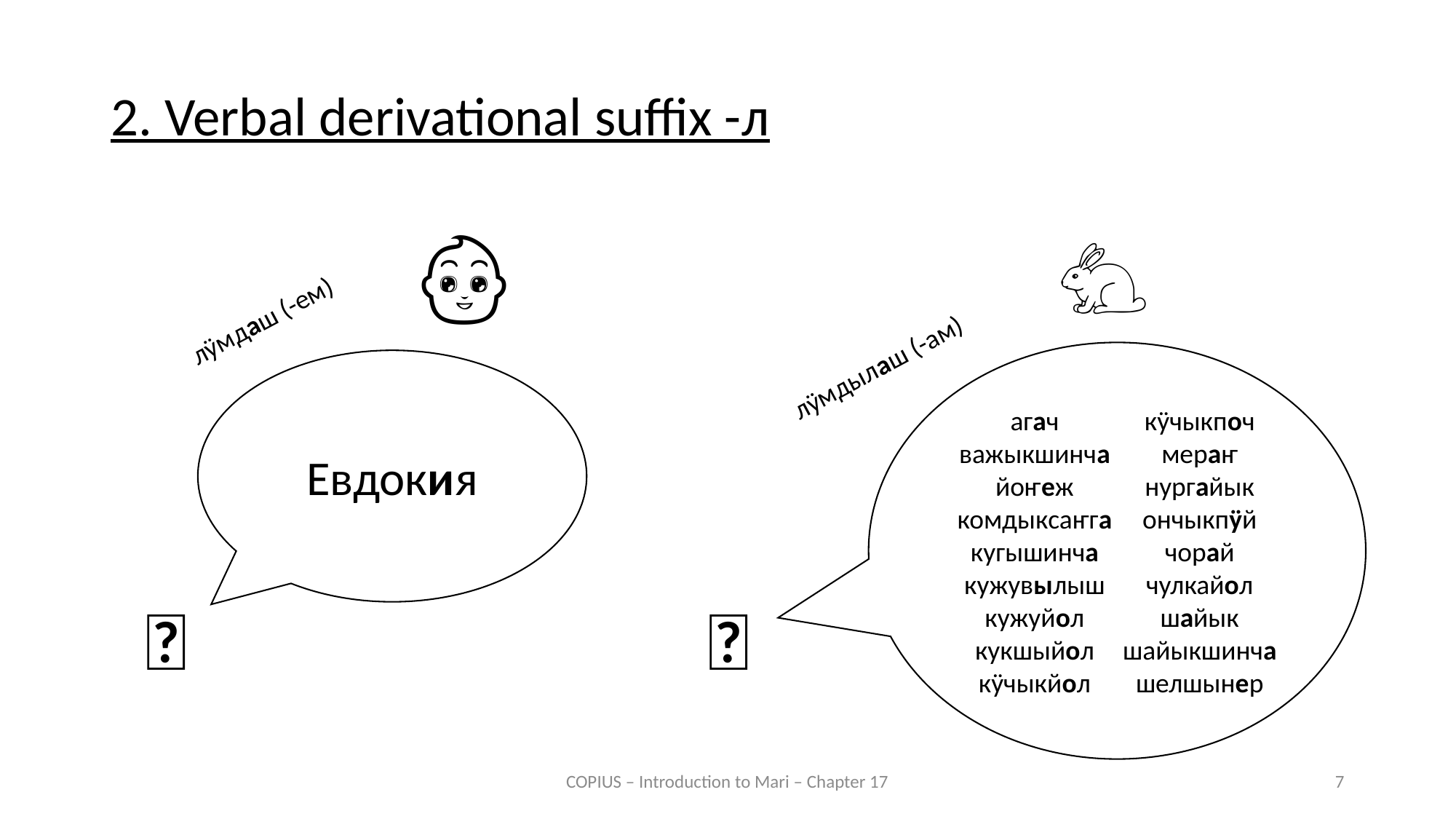

2. Verbal derivational suffix -л
🐇
👶
лӱмдаш (-ем)
лӱмдылаш (-ам)
агач
важыкшинча
йоҥеж
комдыксаҥга
кугышинча
кужувылыш
кужуйол
кукшыйол
кӱчыкйол
кӱчыкпоч
мераҥ
нургайык
ончыкпӱй
чорай
чулкайол
шайык
шайыкшинча
шелшынер
Евдокия
 🧍
 🧍
COPIUS – Introduction to Mari – Chapter 17
7